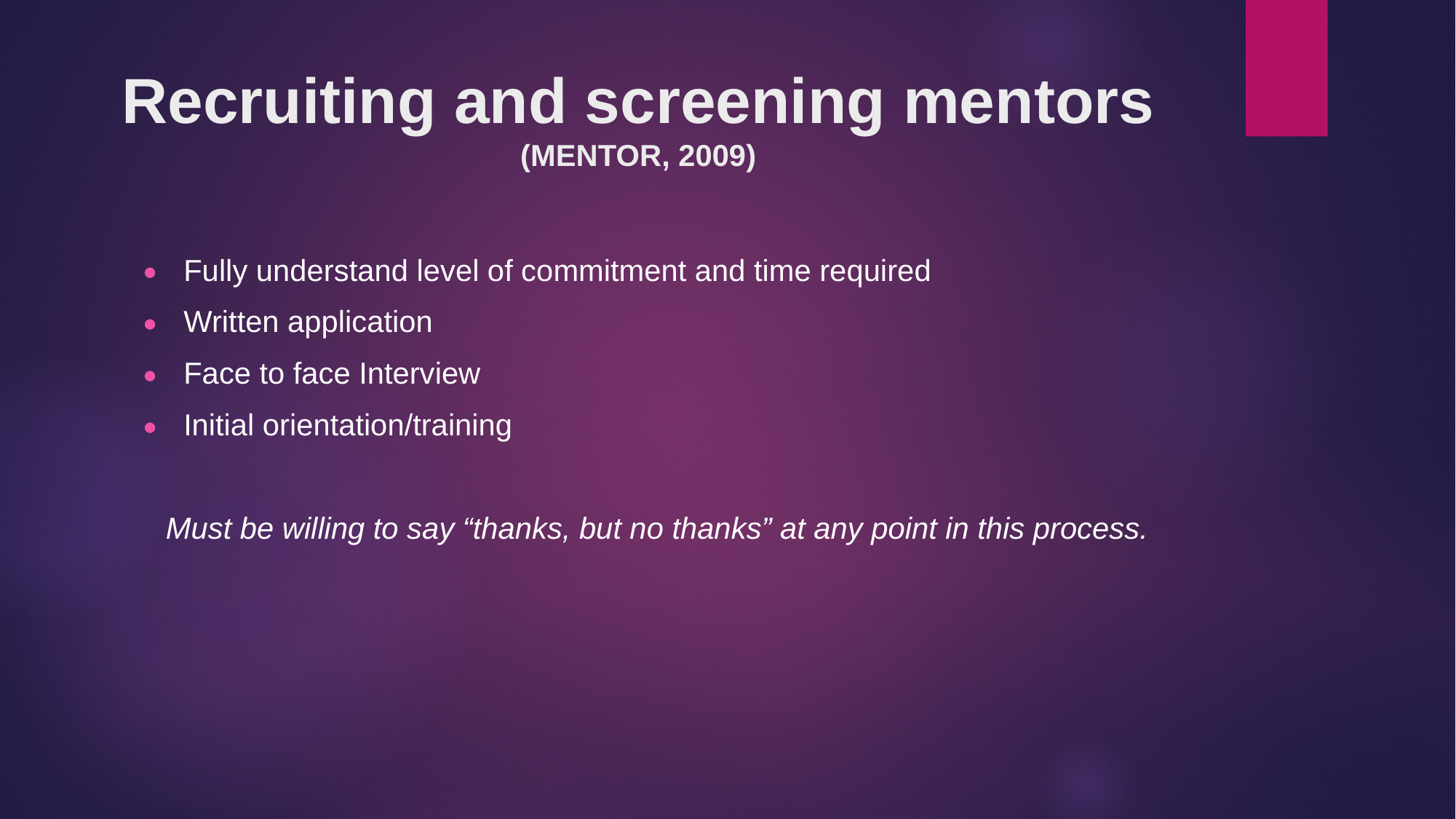

# Recruiting and screening mentors (MENTOR, 2009)
Fully understand level of commitment and time required
Written application
Face to face Interview
Initial orientation/training

Must be willing to say “thanks, but no thanks” at any point in this process.